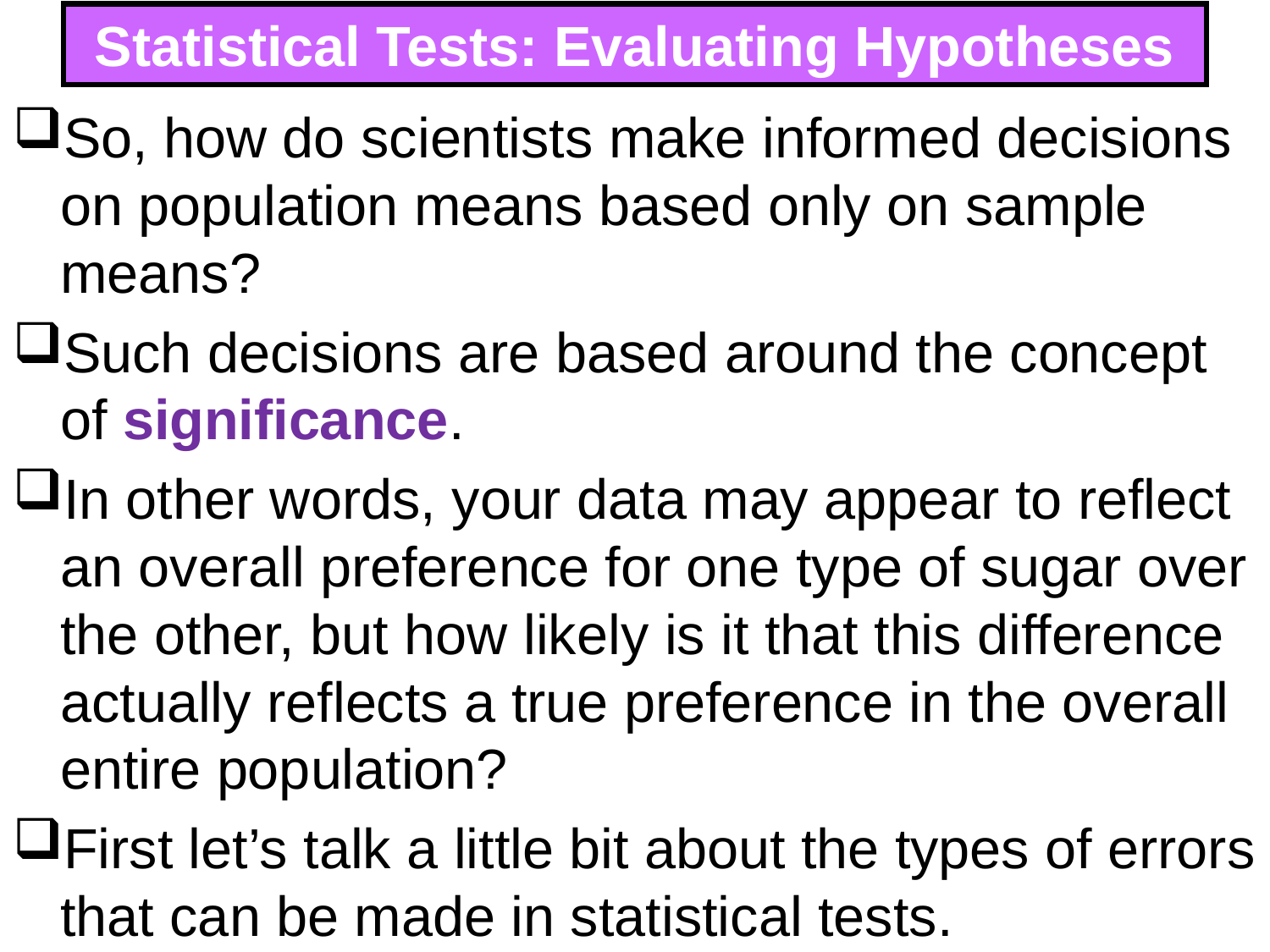

# Statistical Tests: Evaluating Hypotheses
So, how do scientists make informed decisions on population means based only on sample means?
Such decisions are based around the concept of significance.
In other words, your data may appear to reflect an overall preference for one type of sugar over the other, but how likely is it that this difference actually reflects a true preference in the overall entire population?
First let’s talk a little bit about the types of errors that can be made in statistical tests.
269